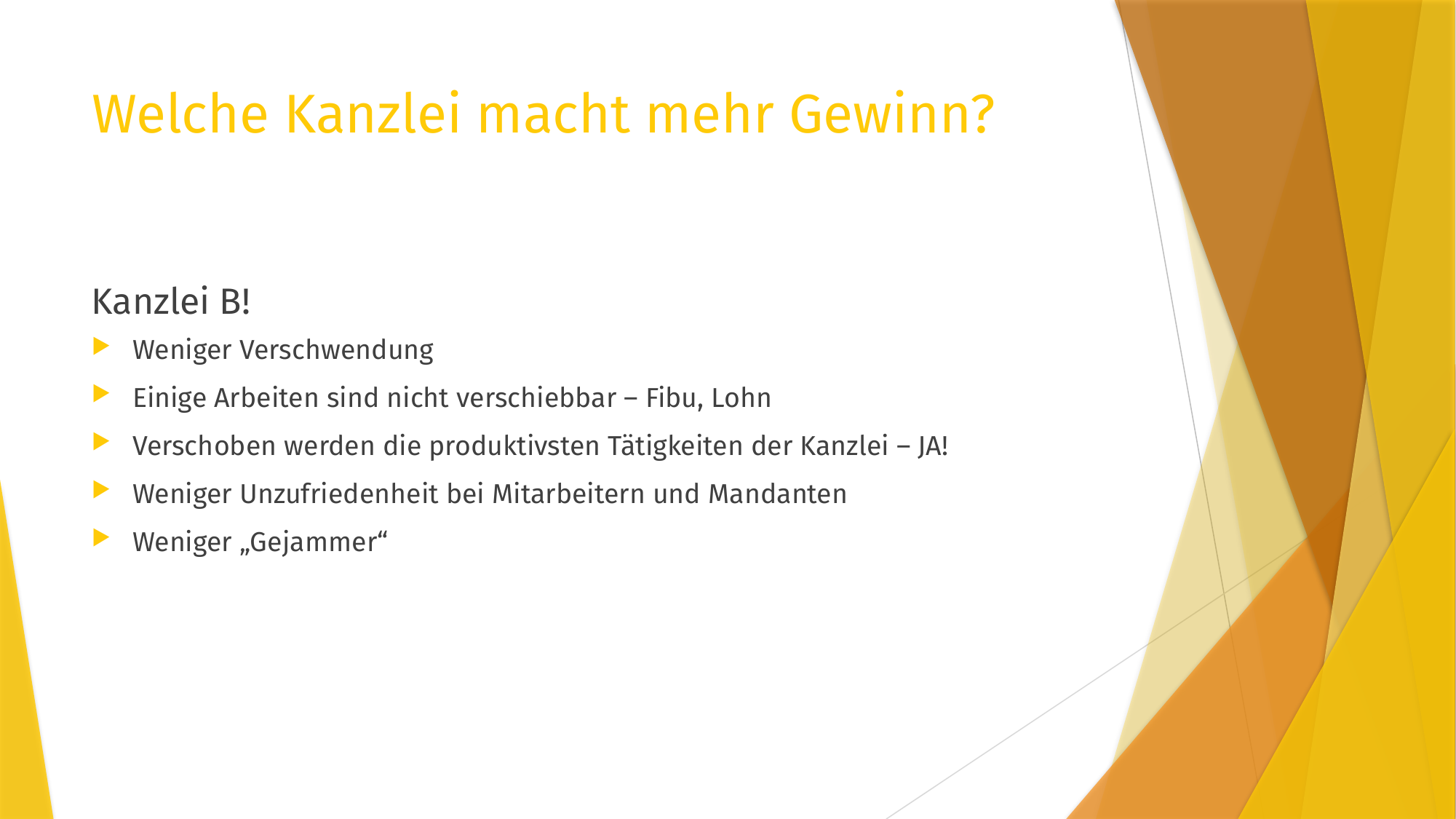

# Welche Kanzlei macht mehr Gewinn?
Kanzlei B!
Weniger Verschwendung
Einige Arbeiten sind nicht verschiebbar – Fibu, Lohn
Verschoben werden die produktivsten Tätigkeiten der Kanzlei – JA!
Weniger Unzufriedenheit bei Mitarbeitern und Mandanten
Weniger „Gejammer“